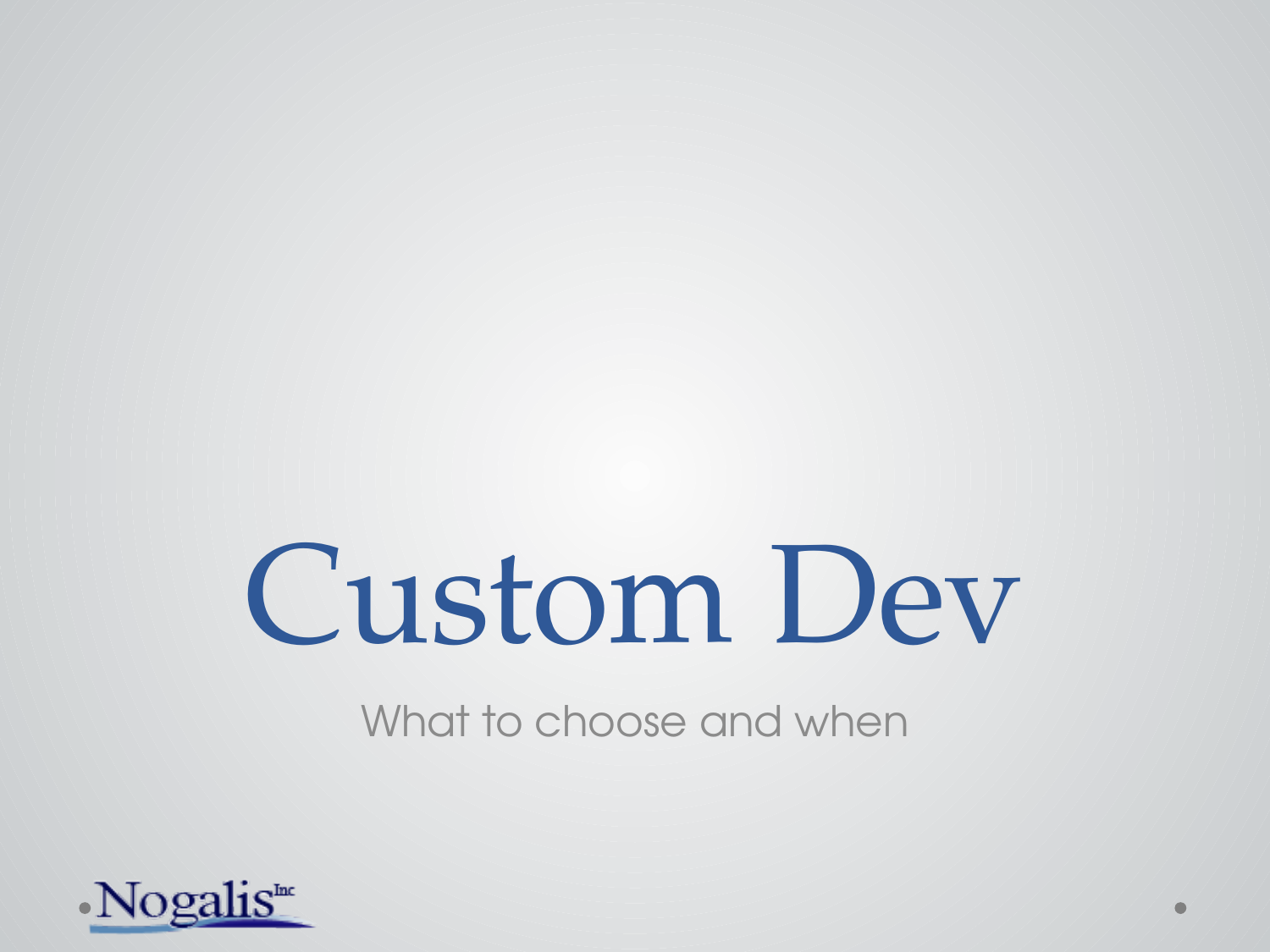

# Custom Dev
What to choose and when